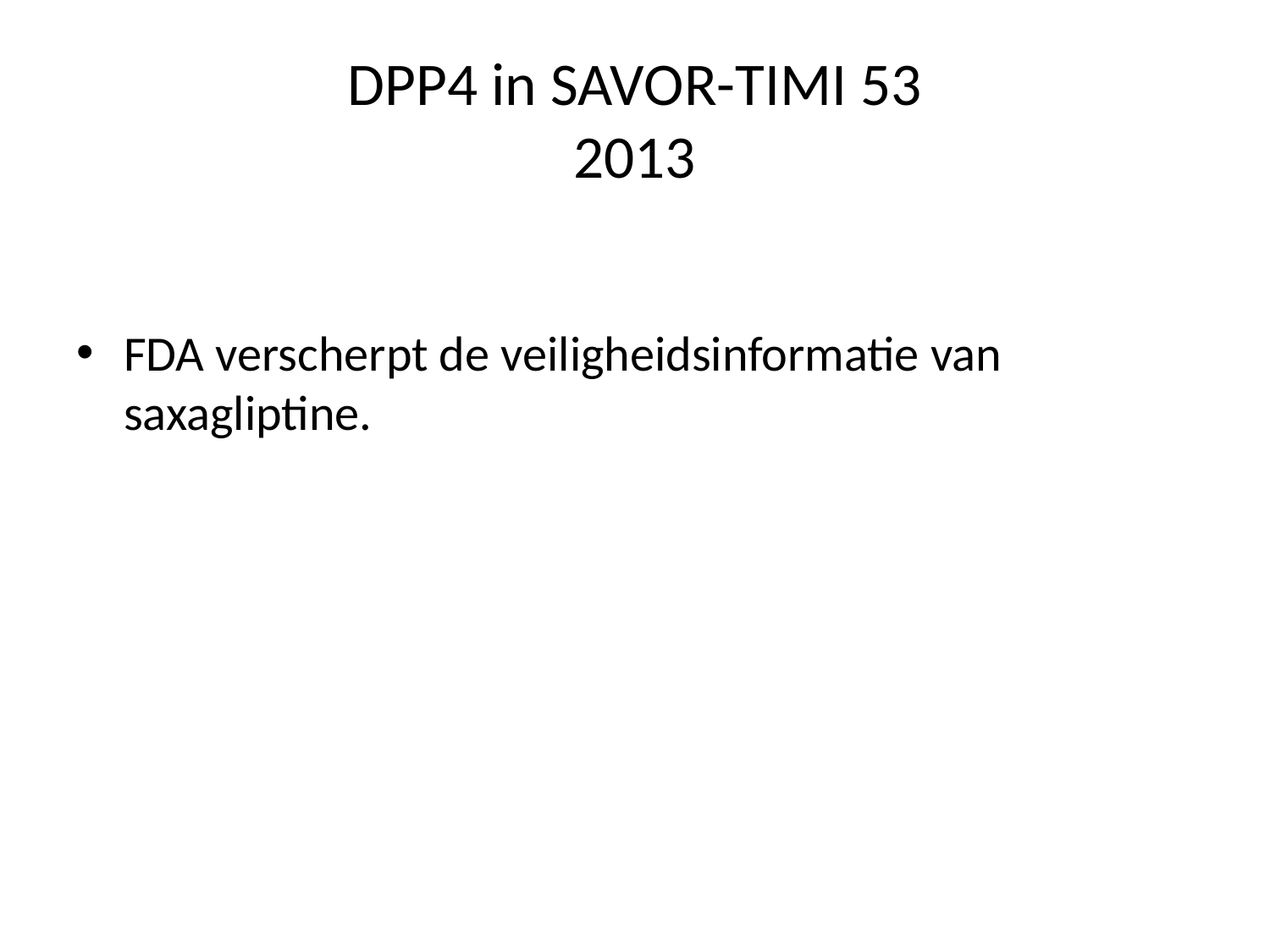

# DPP4 in SAVOR-TIMI 53 2013

FDA verscherpt de veiligheidsinformatie van saxagliptine.